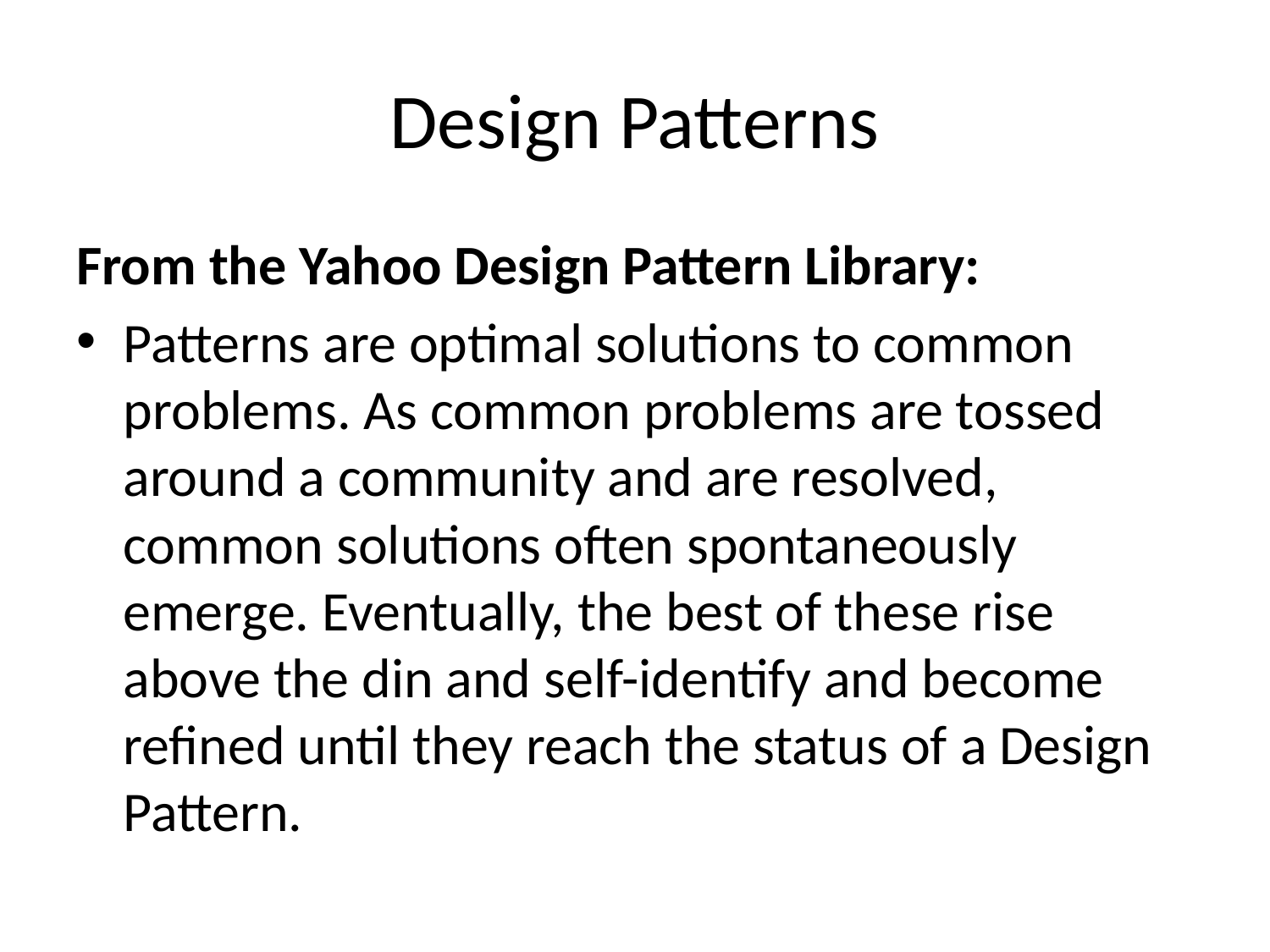

# Design Patterns
From the Yahoo Design Pattern Library:
Patterns are optimal solutions to common problems. As common problems are tossed around a community and are resolved, common solutions often spontaneously emerge. Eventually, the best of these rise above the din and self-identify and become refined until they reach the status of a Design Pattern.